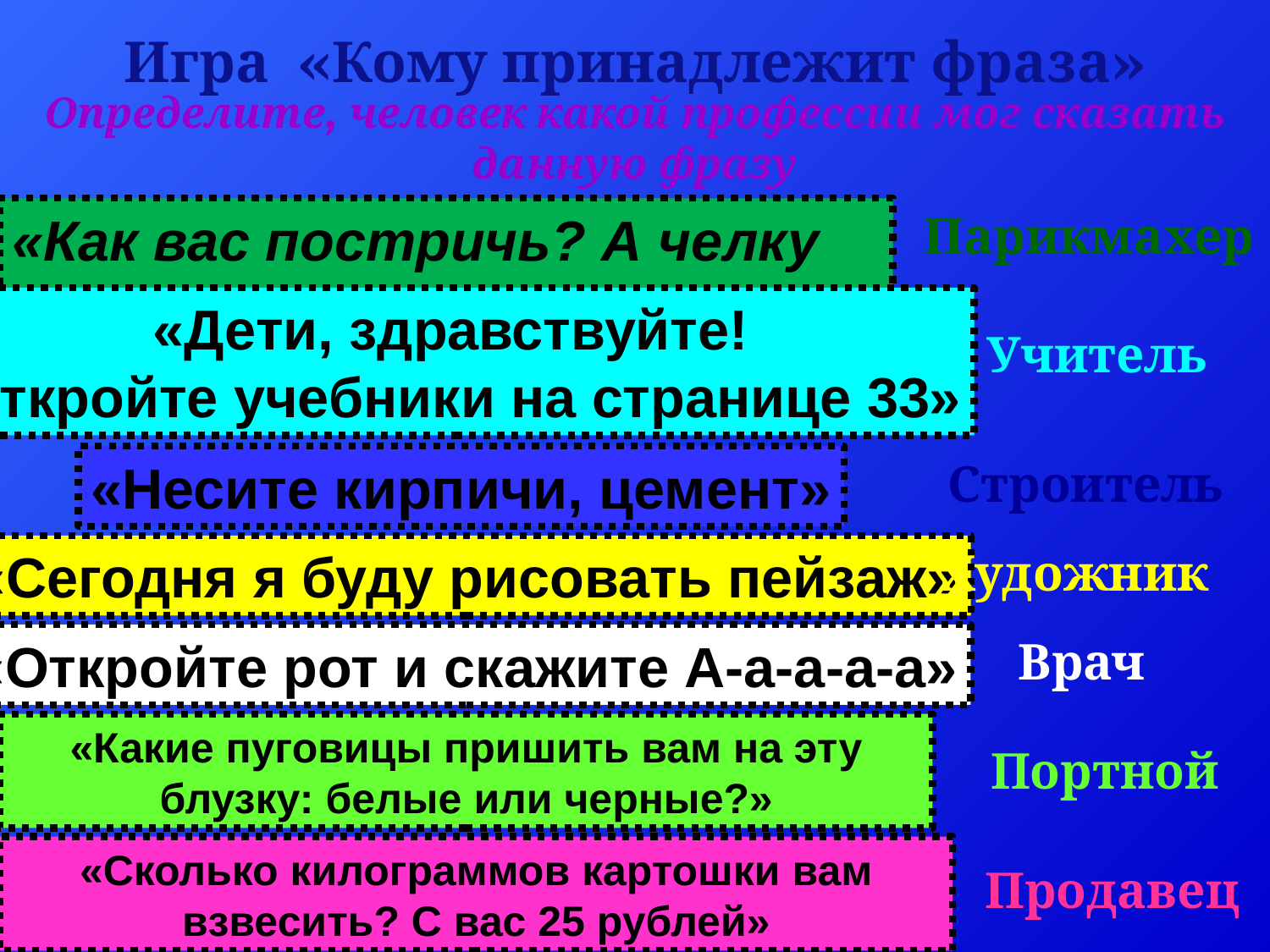

Игра  «Кому принадлежит фраза»
Определите, человек какой профессии мог сказать данную фразу
«Как вас постричь? А челку покороче?»
Парикмахер
«Дети, здравствуйте!
Откройте учебники на странице 33»
Учитель
«Несите кирпичи, цемент»
Строитель
«Сегодня я буду рисовать пейзаж»
Художник
«Откройте рот и скажите А-а-а-а-а»
Врач
«Какие пуговицы пришить вам на эту блузку: белые или черные?»
Портной
«Сколько килограммов картошки вам взвесить? С вас 25 рублей»
Продавец